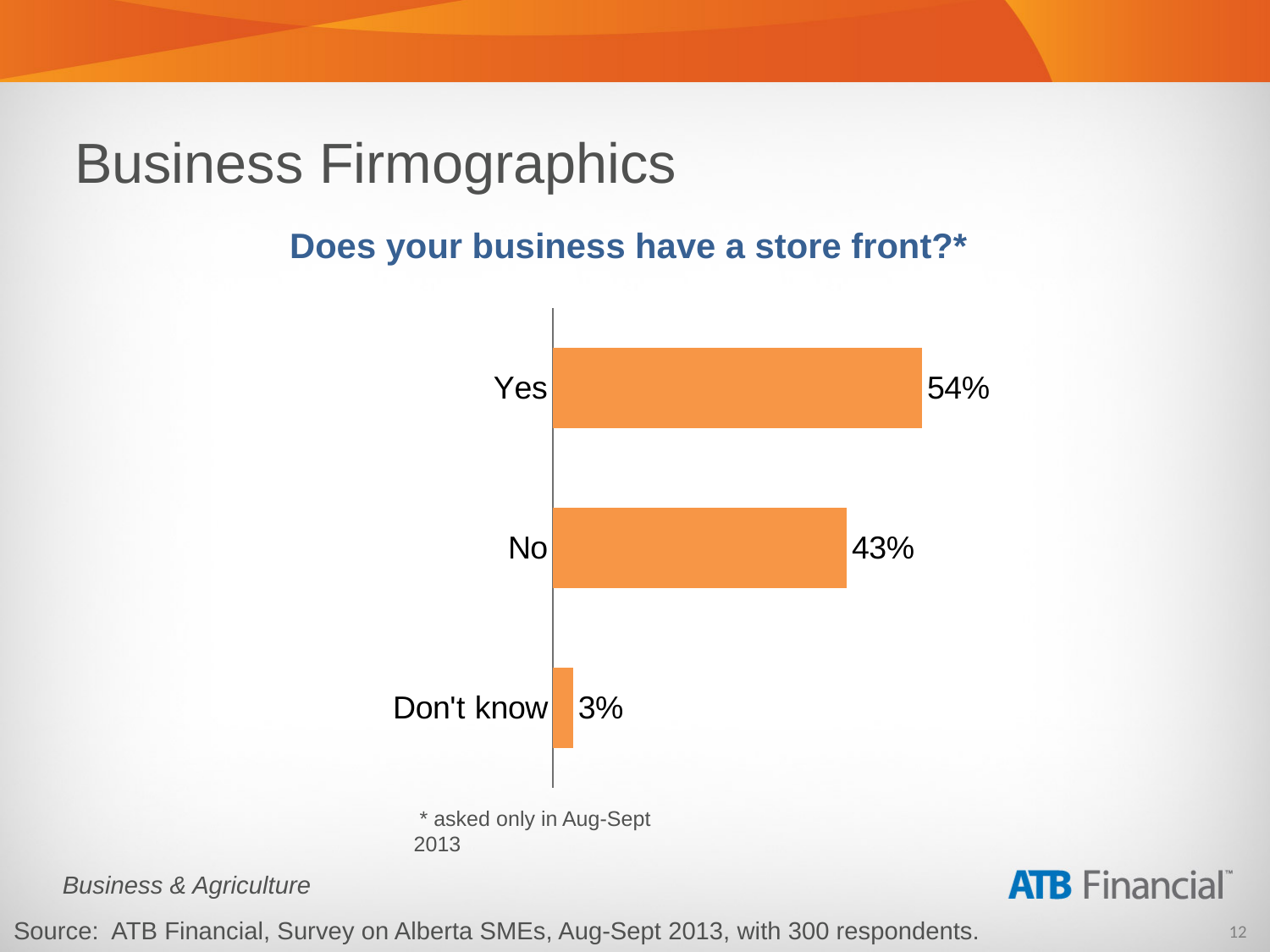

Business Firmographics
Does your business have a store front?*

### Chart

| Category | Total |
|---|---|
| Yes | 0.54 |
| No | 0.4300000000000004 |
| Don't know | 0.030000000000000002 |
 * asked only in Aug-Sept 2013
Source:  ATB Financial, Survey on Alberta SMEs, Aug-Sept 2013, with 300 respondents.